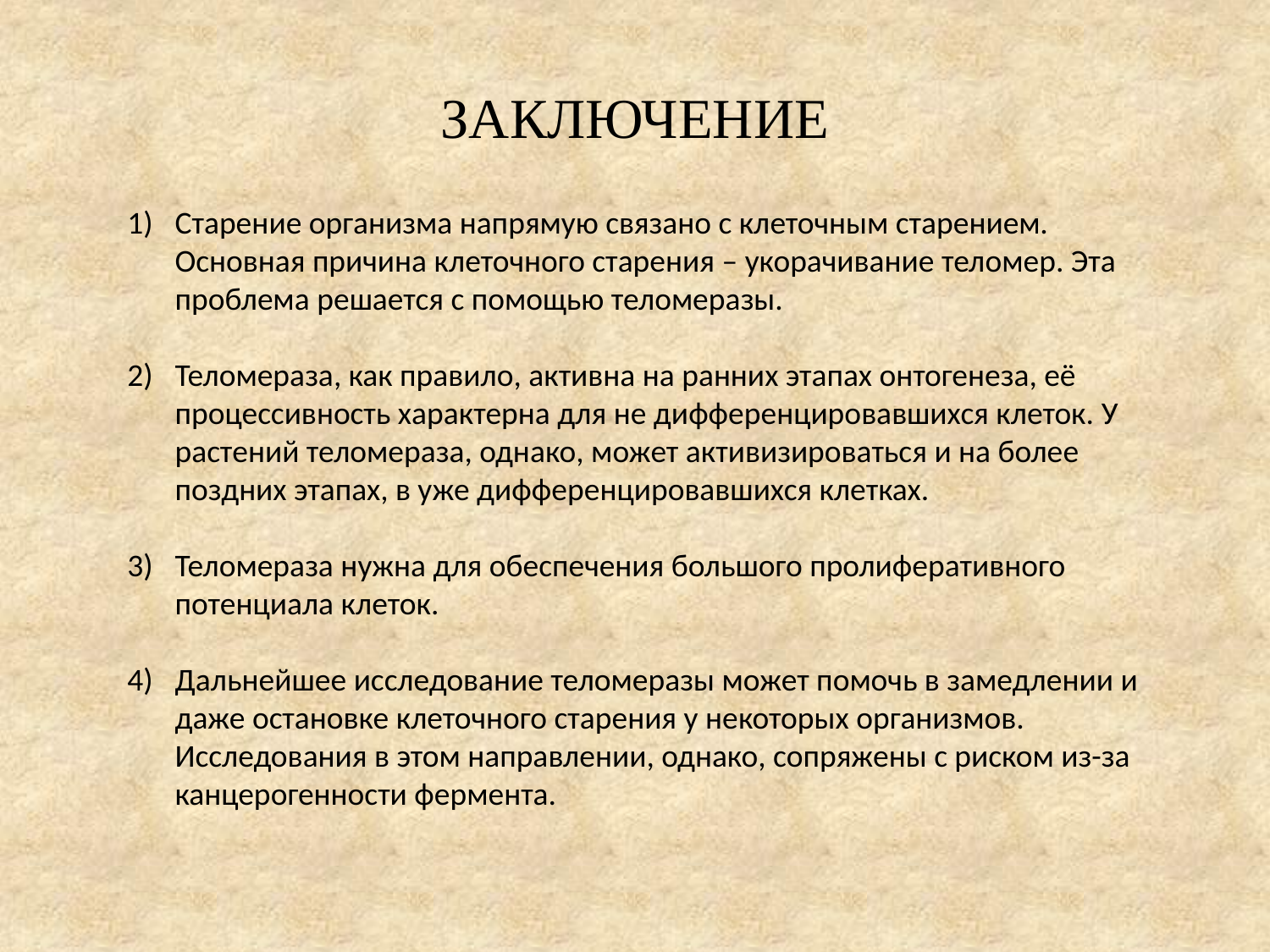

ЗАКЛЮЧЕНИЕ
Старение организма напрямую связано с клеточным старением. Основная причина клеточного старения – укорачивание теломер. Эта проблема решается с помощью теломеразы.

Теломераза, как правило, активна на ранних этапах онтогенеза, её процессивность характерна для не дифференцировавшихся клеток. У растений теломераза, однако, может активизироваться и на более поздних этапах, в уже дифференцировавшихся клетках.

Теломераза нужна для обеспечения большого пролиферативного потенциала клеток.

Дальнейшее исследование теломеразы может помочь в замедлении и даже остановке клеточного старения у некоторых организмов. Исследования в этом направлении, однако, сопряжены с риском из-за канцерогенности фермента.